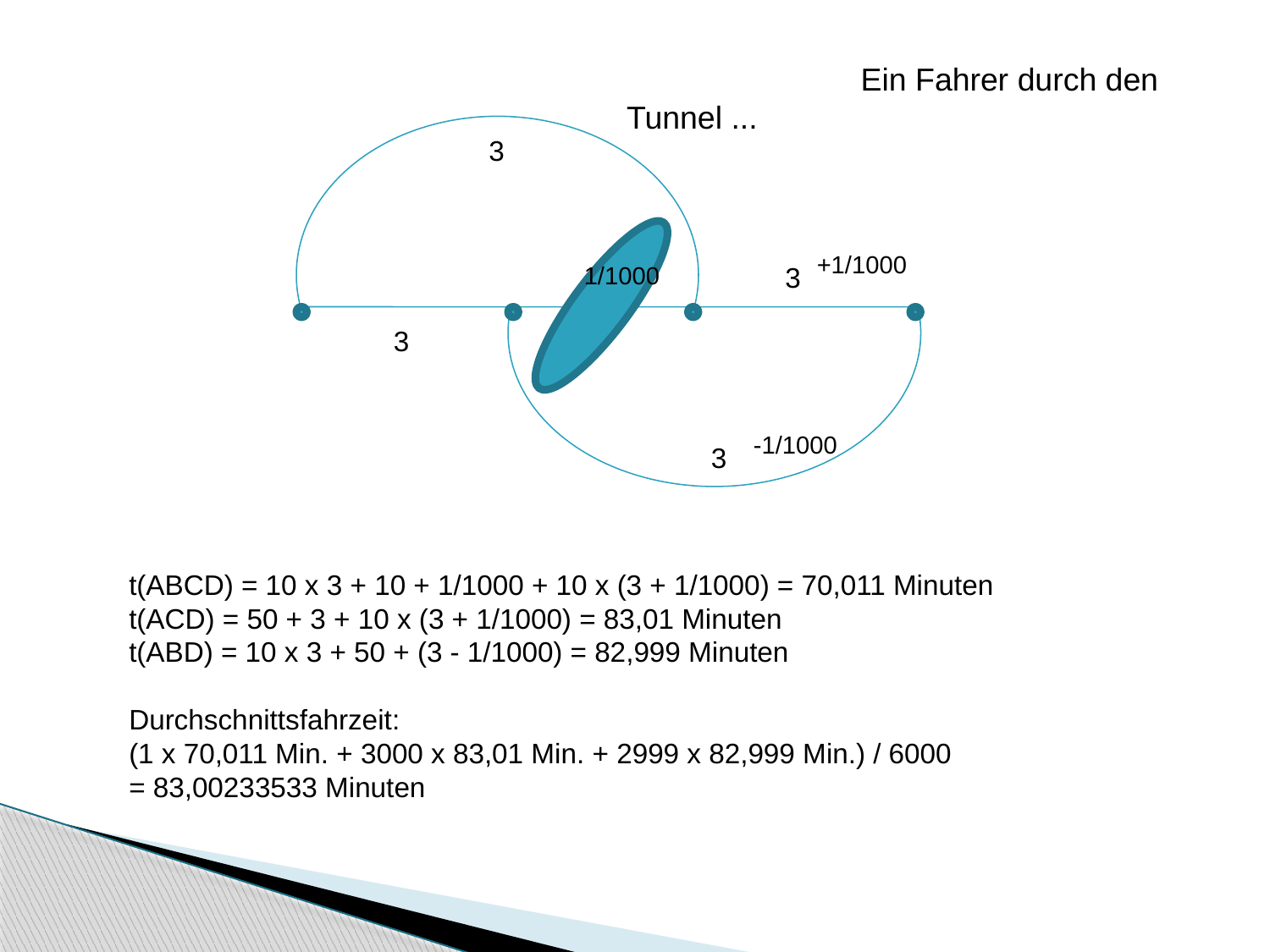

Ein Fahrer durch den Tunnel ...

3

+1/1000
1/1000
3

3
-1/1000
3
t(ABCD) = 10 x 3 + 10 + 1/1000 + 10 x (3 + 1/1000) = 70,011 Minuten
t(ACD) = 50 + 3 + 10 x (3 + 1/1000) = 83,01 Minuten
t(ABD) = 10 x 3 + 50 + (3 - 1/1000) = 82,999 Minuten

Durchschnittsfahrzeit:
(1 x 70,011 Min. + 3000 x 83,01 Min. + 2999 x 82,999 Min.) / 6000
= 83,00233533 Minuten